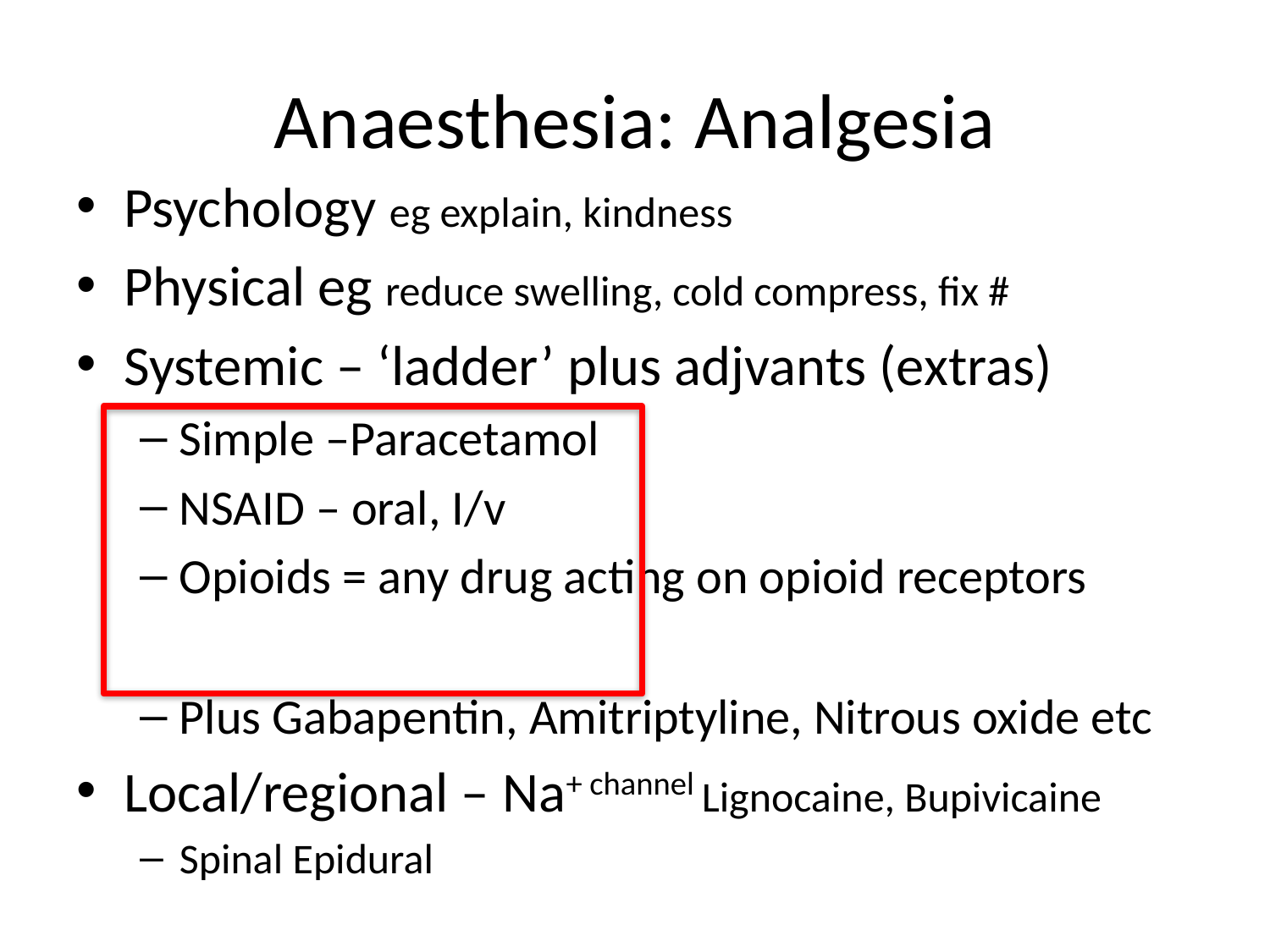

# Anaesthesia: Analgesia
Psychology eg explain, kindness
Physical eg reduce swelling, cold compress, fix #
Systemic – ‘ladder’ plus adjvants (extras)
Simple –Paracetamol
NSAID – oral, I/v
Opioids = any drug acting on opioid receptors

Plus Gabapentin, Amitriptyline, Nitrous oxide etc
Local/regional – Na+ channel Lignocaine, Bupivicaine
Spinal Epidural